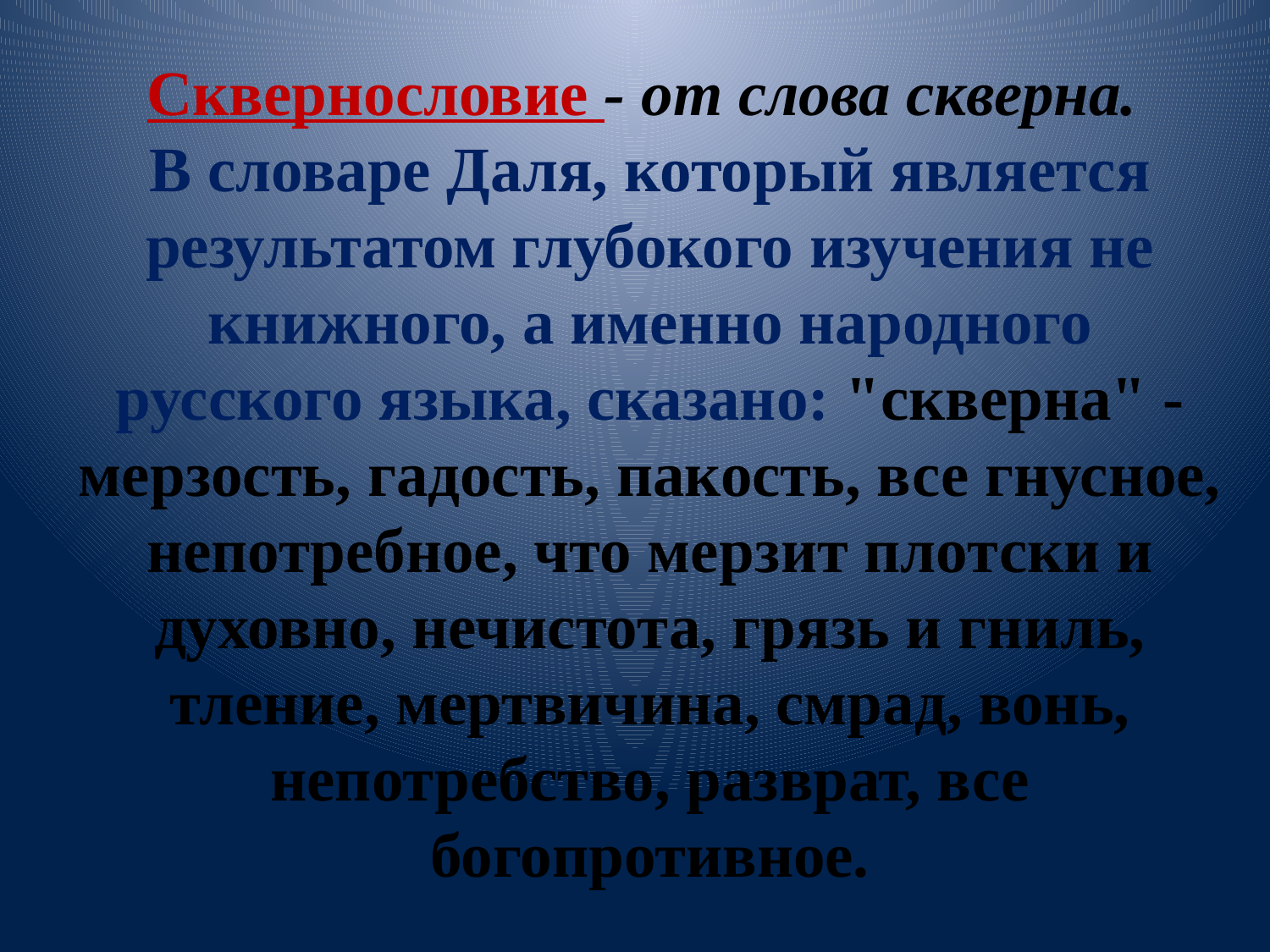

Сквернословие - от слова скверна.
В словаре Даля, который является результатом глубокого изучения не книжного, а именно народного русского языка, сказано: "скверна" - мерзость, гадость, пакость, все гнусное, непотребное, что мерзит плотски и духовно, нечистота, грязь и гниль, тление, мертвичина, смрад, вонь, непотребство, разврат, все богопротивное.